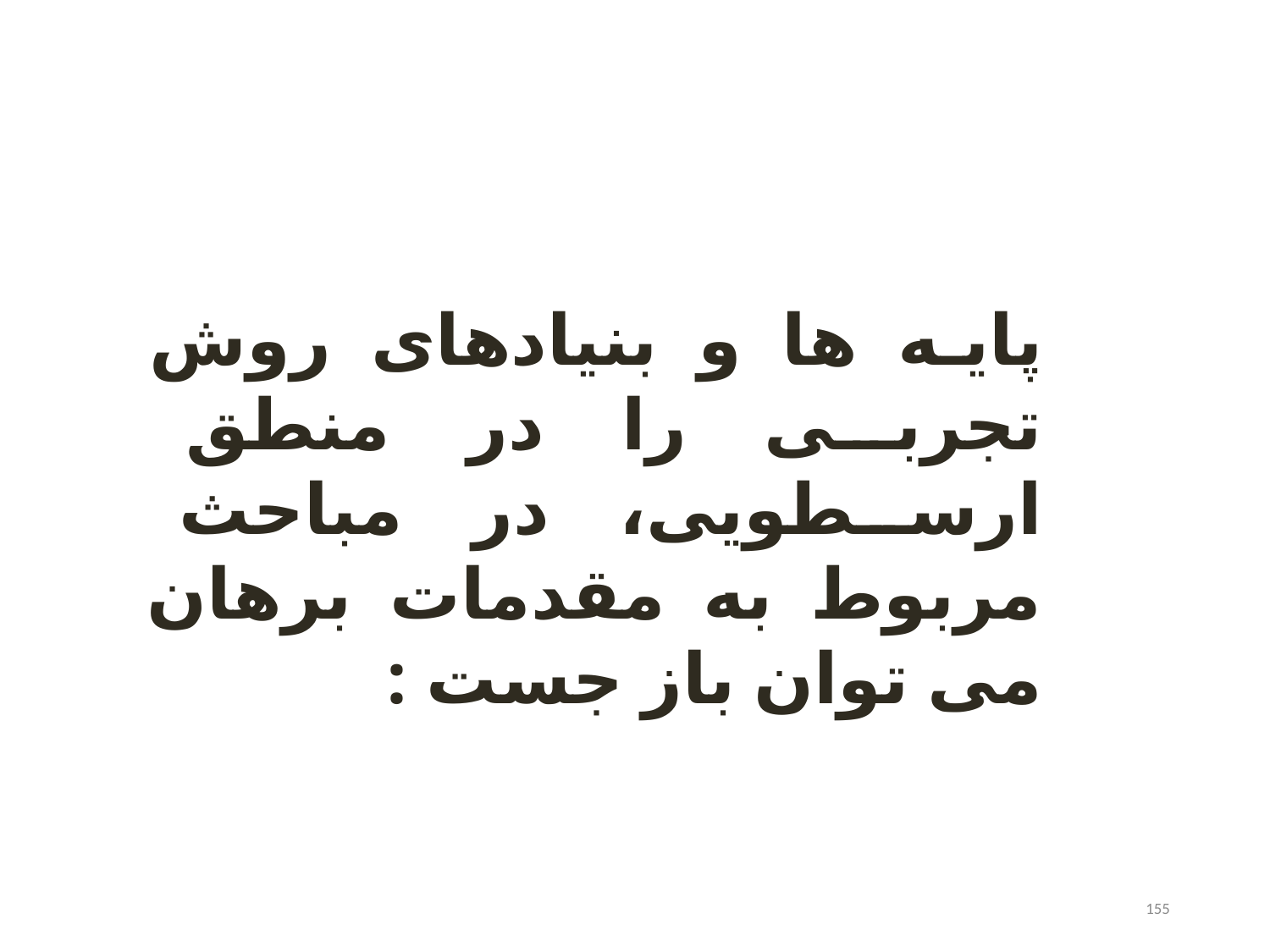

پایه ها و بنیادهای روش تجربی را در منطق ارسطویی، در مباحث مربوط به مقدمات برهان می توان باز جست :
155